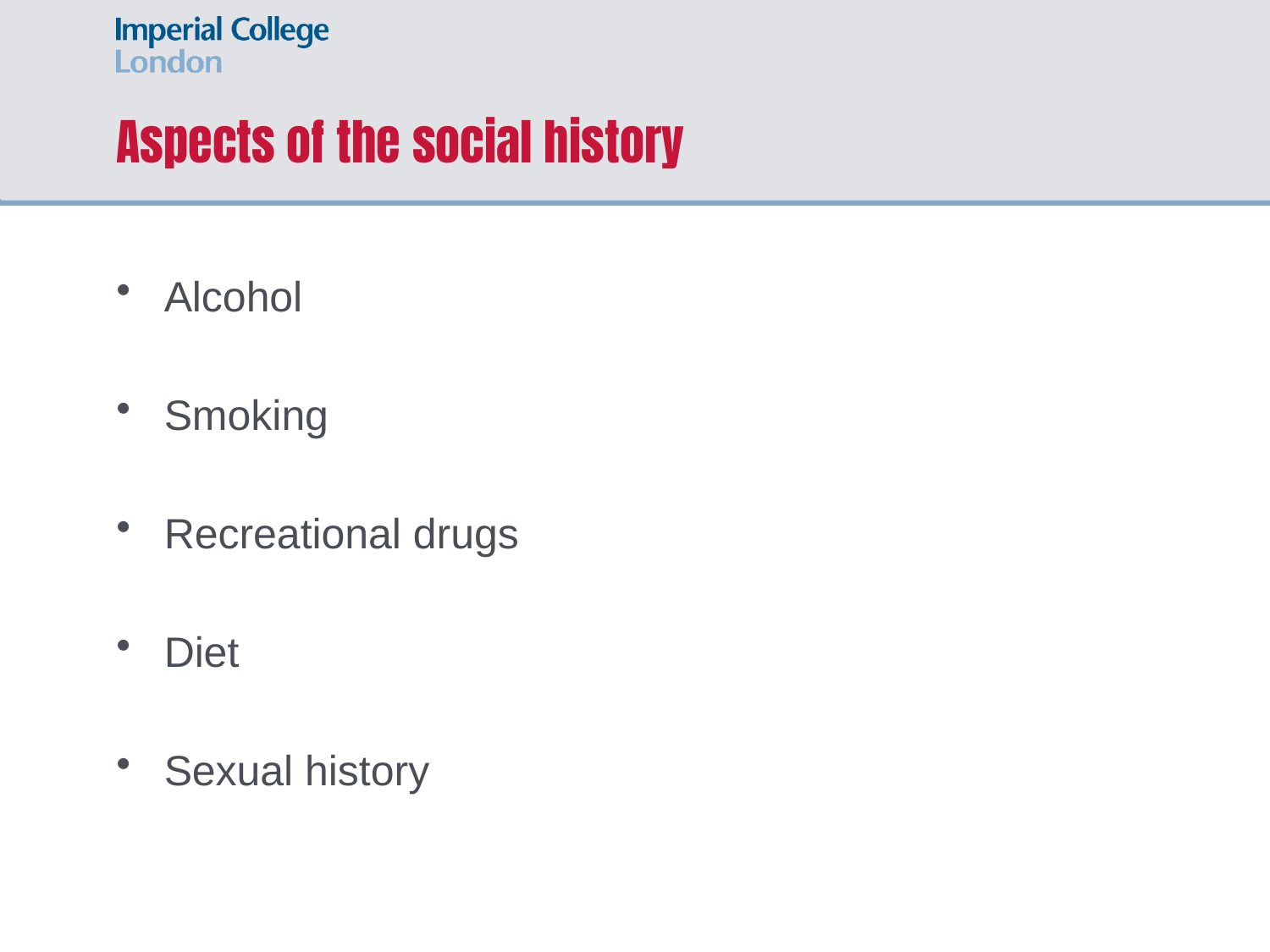

# Aspects of the social history
Alcohol

Smoking

Recreational drugs

Diet

Sexual history